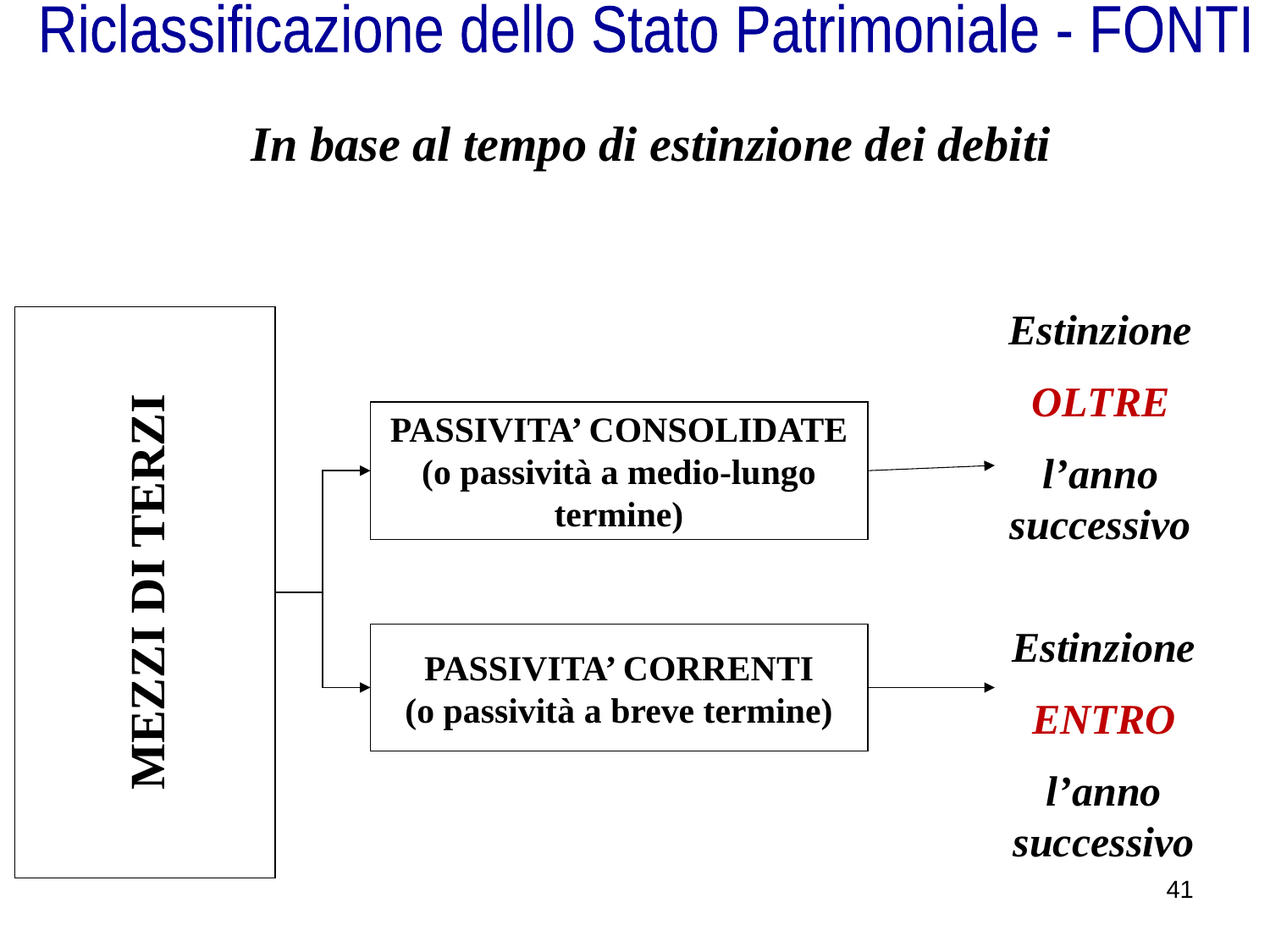

Riclassificazione dello Stato Patrimoniale - FONTI
In base al tempo di estinzione dei debiti
Estinzione
OLTRE
l’anno successivo
PASSIVITA’ CONSOLIDATE
(o passività a medio-lungo termine)
MEZZI DI TERZI
Estinzione
ENTRO
l’anno successivo
PASSIVITA’ CORRENTI
(o passività a breve termine)
41